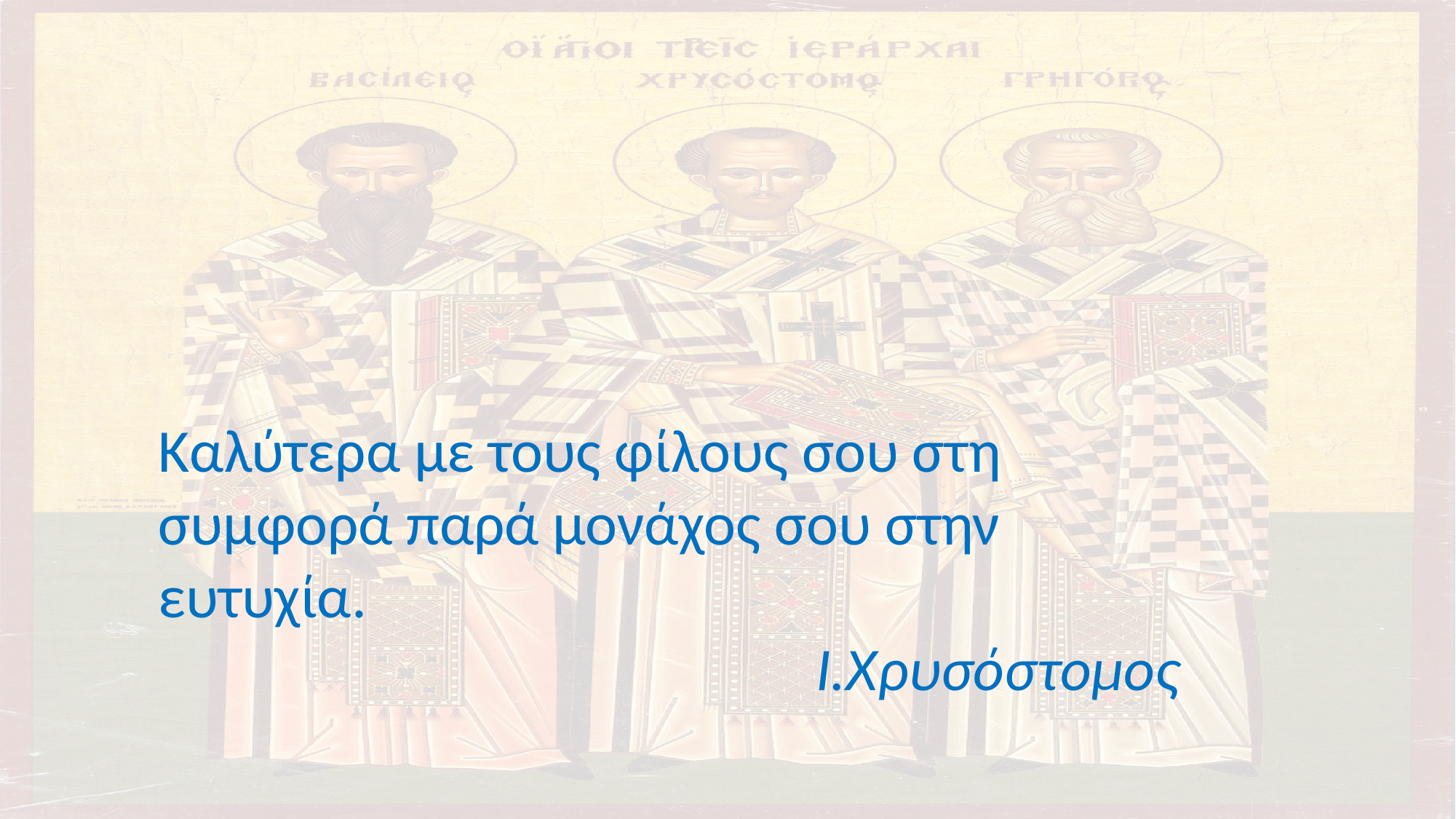

Καλύτερα με τους φίλους σου στη συμφορά παρά μονάχος σου στην ευτυχία.
Ι.Χρυσόστομος